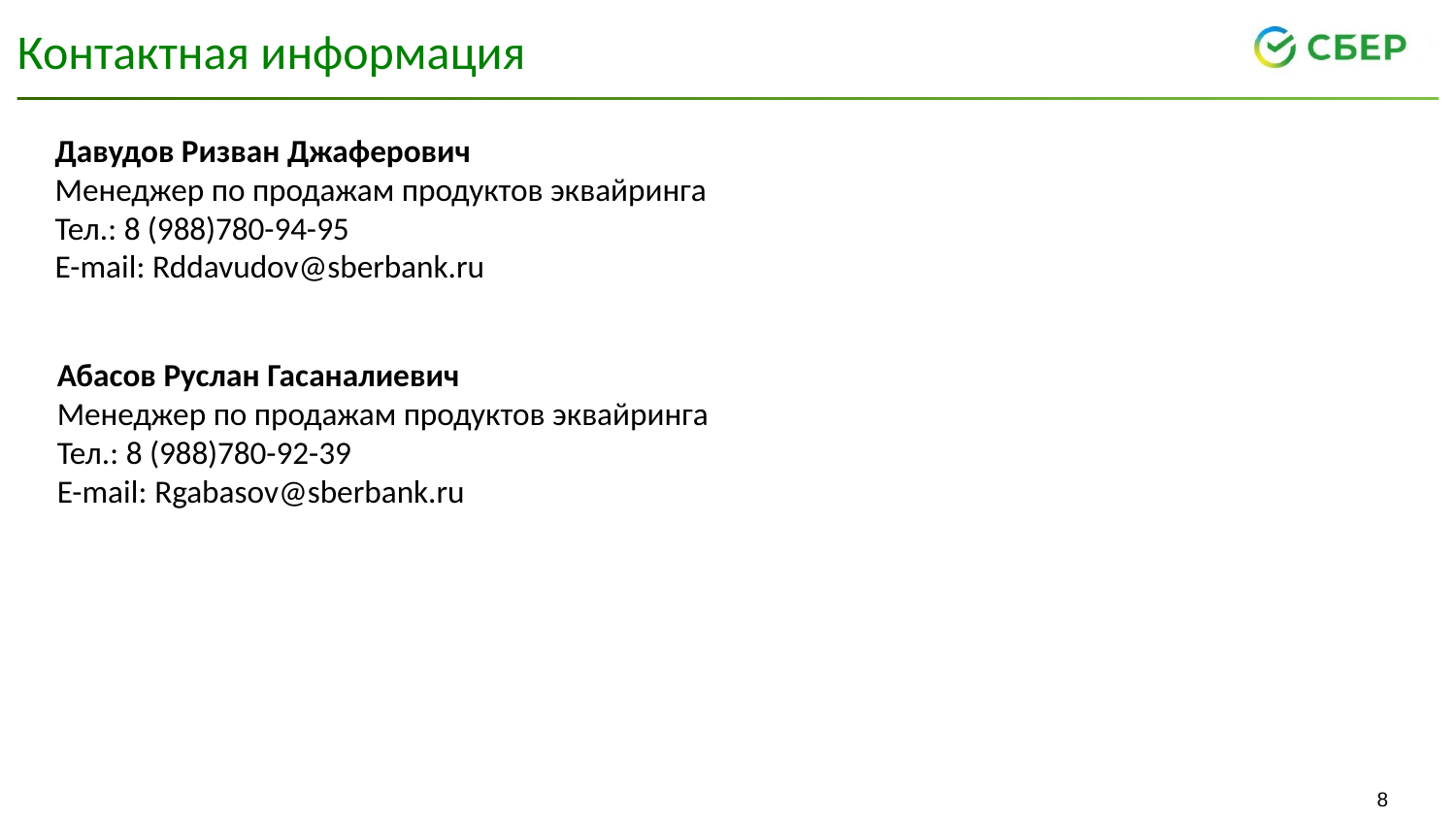

# Контактная информация
Давудов Ризван Джаферович
Менеджер по продажам продуктов эквайринга
Тел.: 8 (988)780-94-95
E-mail: Rddavudov@sberbank.ru

Абасов Руслан Гасаналиевич
Менеджер по продажам продуктов эквайринга
Тел.: 8 (988)780-92-39
E-mail: Rgabasov@sberbank.ru